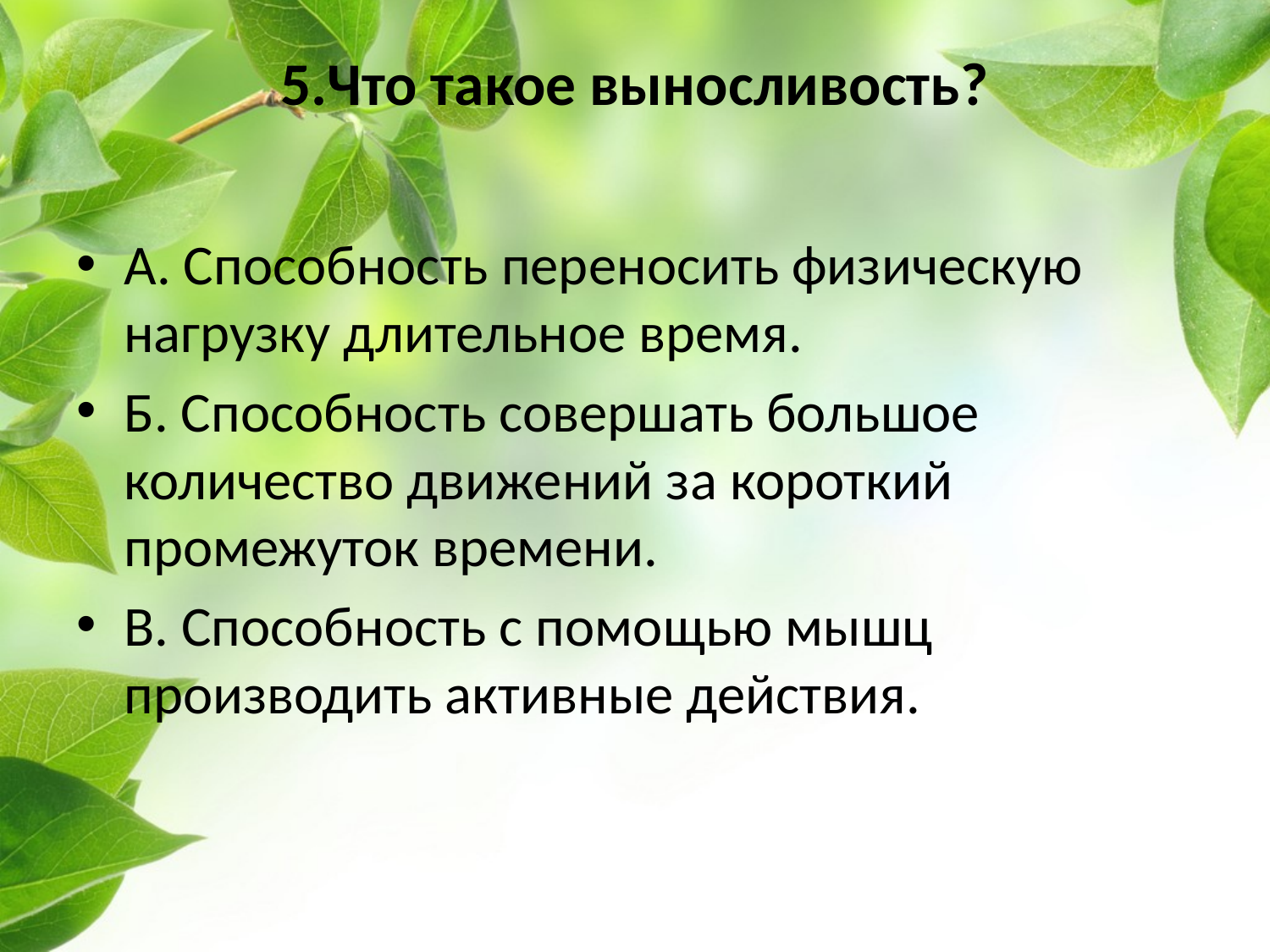

# 5.Что такое выносливость?
А. Способность переносить физическую нагрузку длительное время.
Б. Способность совершать большое количество движений за короткий промежуток времени.
В. Способность с помощью мышц производить активные действия.